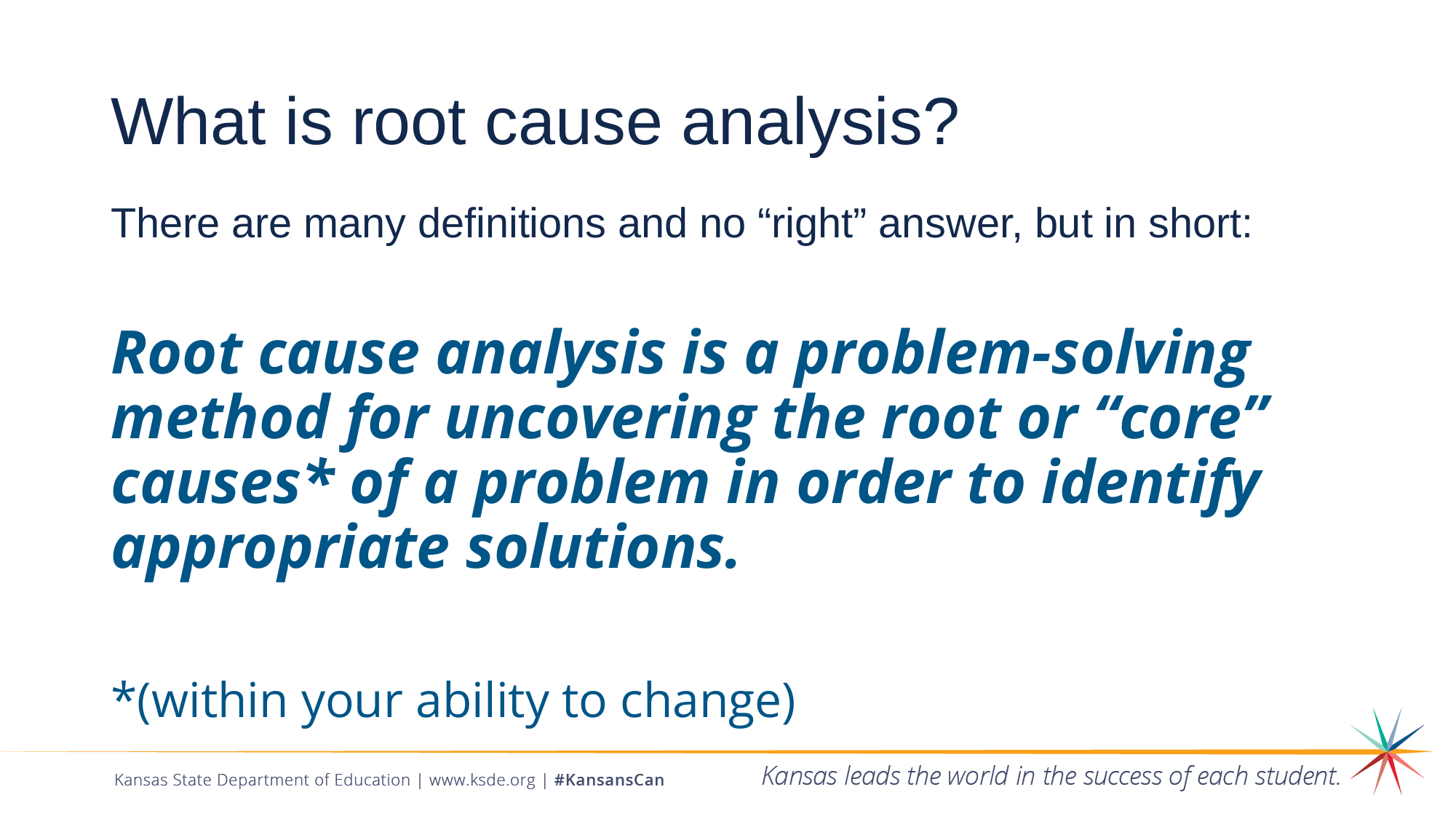

# What is root cause analysis?
There are many definitions and no “right” answer, but in short:

Root cause analysis is a problem-solving method for uncovering the root or “core” causes* of a problem in order to identify appropriate solutions.

*(within your ability to change)